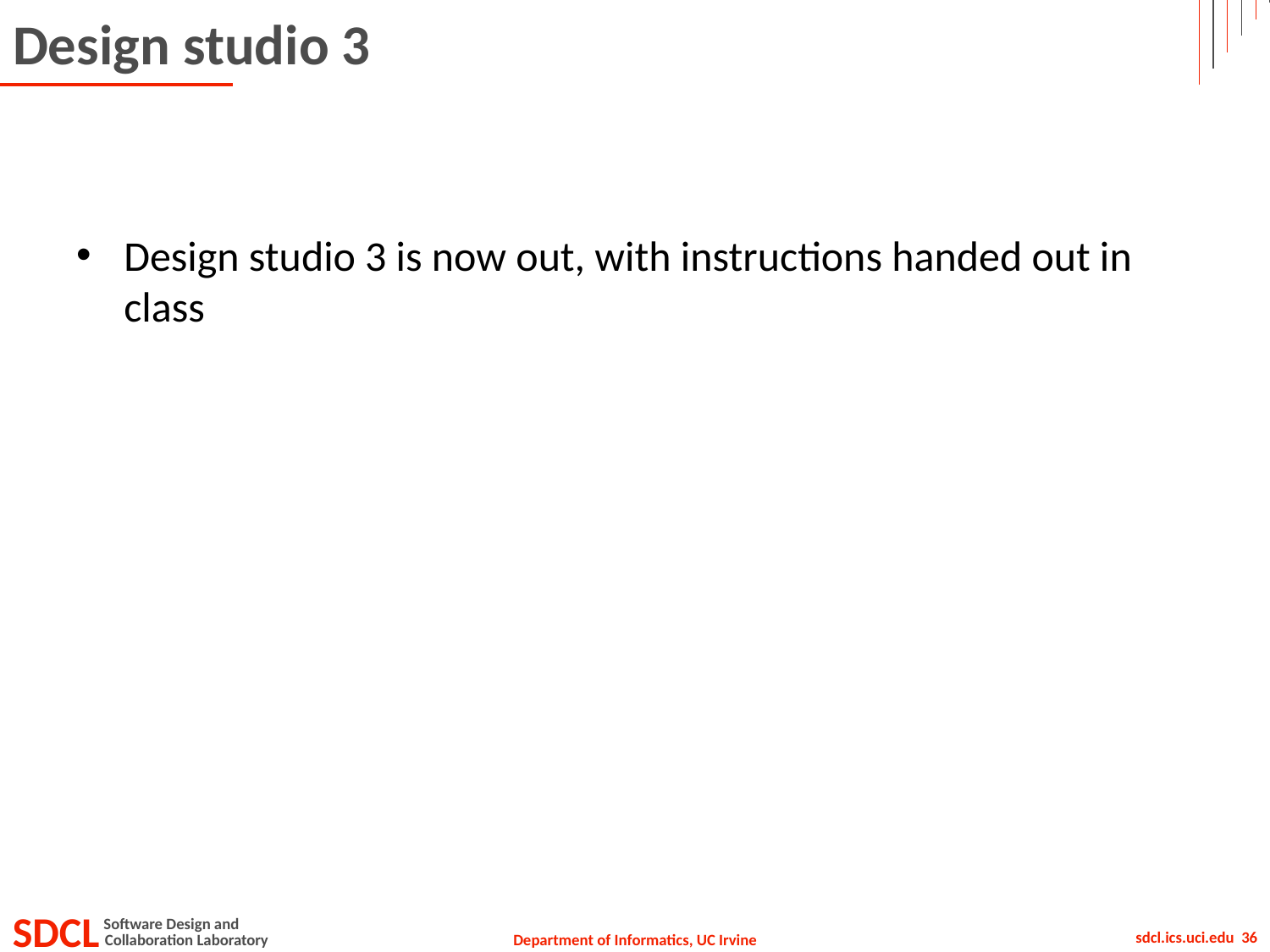

# Design studio 3
Design studio 3 is now out, with instructions handed out in class